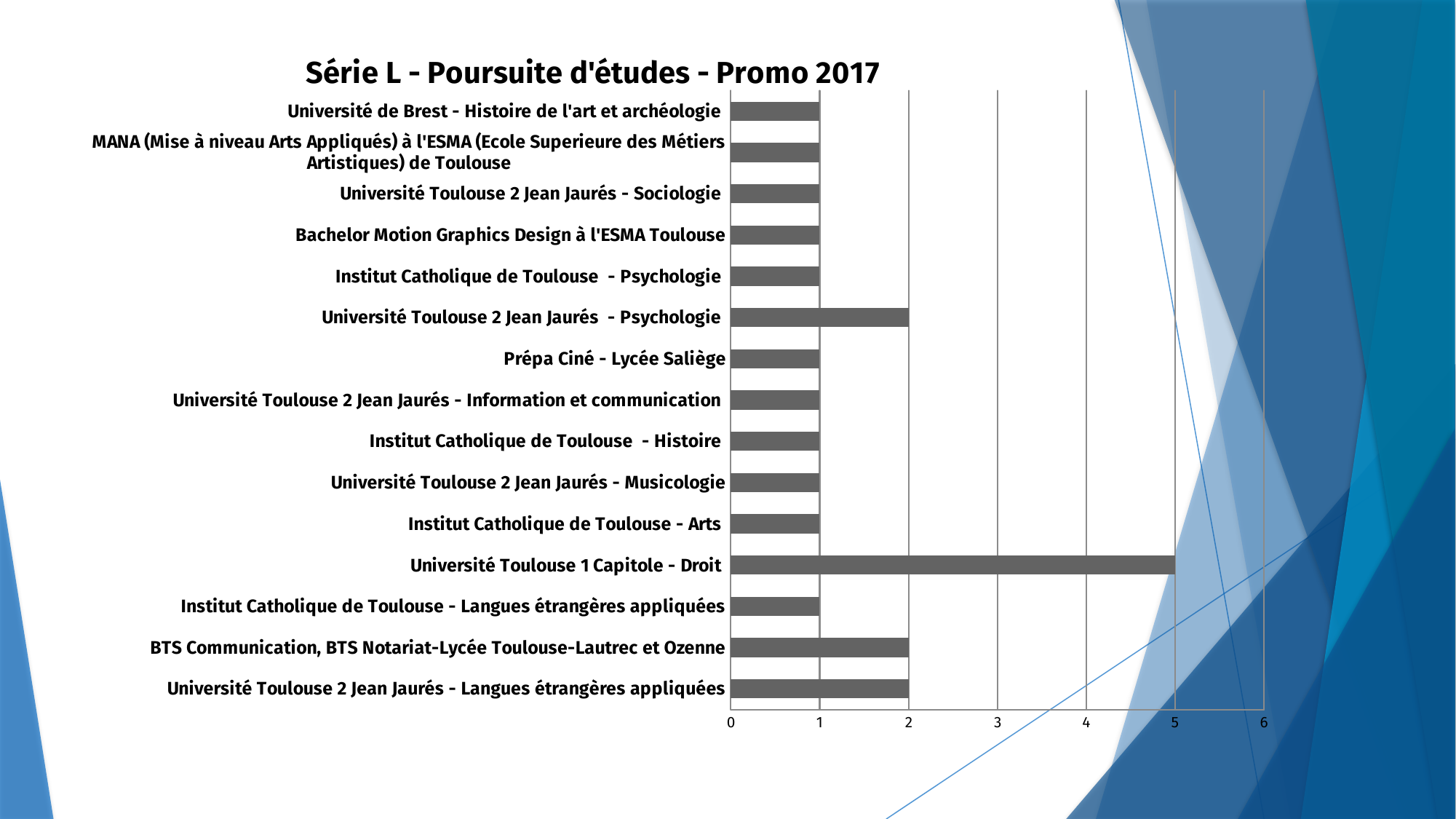

### Chart: Série L - Poursuite d'études - Promo 2017

| Category |  |
|---|---|
| Université Toulouse 2 Jean Jaurés - Langues étrangères appliquées | 2.0 |
| BTS Communication, BTS Notariat-Lycée Toulouse-Lautrec et Ozenne | 2.0 |
| Institut Catholique de Toulouse - Langues étrangères appliquées | 1.0 |
| Université Toulouse 1 Capitole - Droit  | 5.0 |
| Institut Catholique de Toulouse - Arts  | 1.0 |
| Université Toulouse 2 Jean Jaurés - Musicologie | 1.0 |
| Institut Catholique de Toulouse  - Histoire  | 1.0 |
| Université Toulouse 2 Jean Jaurés - Information et communication  | 1.0 |
| Prépa Ciné - Lycée Saliège | 1.0 |
| Université Toulouse 2 Jean Jaurés  - Psychologie  | 2.0 |
| Institut Catholique de Toulouse  - Psychologie  | 1.0 |
| Bachelor Motion Graphics Design à l'ESMA Toulouse | 1.0 |
| Université Toulouse 2 Jean Jaurés - Sociologie  | 1.0 |
| MANA (Mise à niveau Arts Appliqués) à l'ESMA (Ecole Superieure des Métiers Artistiques) de Toulouse | 1.0 |
| Université de Brest - Histoire de l'art et archéologie  | 1.0 |

### Chart

| Category |
|---|